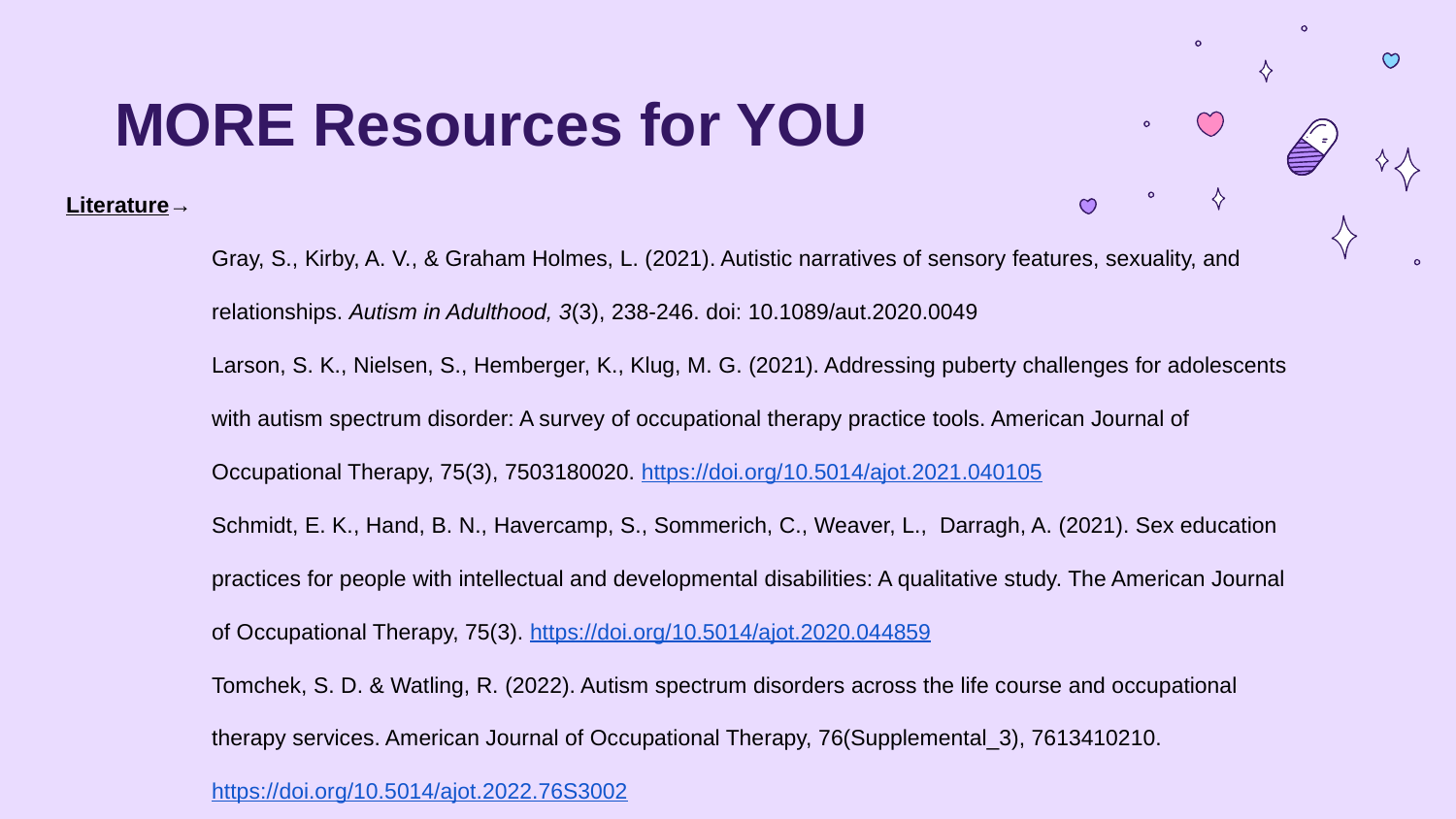

# MORE Resources for YOU
Literature→
Gray, S., Kirby, A. V., & Graham Holmes, L. (2021). Autistic narratives of sensory features, sexuality, and relationships. Autism in Adulthood, 3(3), 238-246. doi: 10.1089/aut.2020.0049
Larson, S. K., Nielsen, S., Hemberger, K., Klug, M. G. (2021). Addressing puberty challenges for adolescents with autism spectrum disorder: A survey of occupational therapy practice tools. American Journal of Occupational Therapy, 75(3), 7503180020. https://doi.org/10.5014/ajot.2021.040105
Schmidt, E. K., Hand, B. N., Havercamp, S., Sommerich, C., Weaver, L.,  Darragh, A. (2021). Sex education practices for people with intellectual and developmental disabilities: A qualitative study. The American Journal of Occupational Therapy, 75(3). https://doi.org/10.5014/ajot.2020.044859
Tomchek, S. D. & Watling, R. (2022). Autism spectrum disorders across the life course and occupational therapy services. American Journal of Occupational Therapy, 76(Supplemental_3), 7613410210. https://doi.org/10.5014/ajot.2022.76S3002